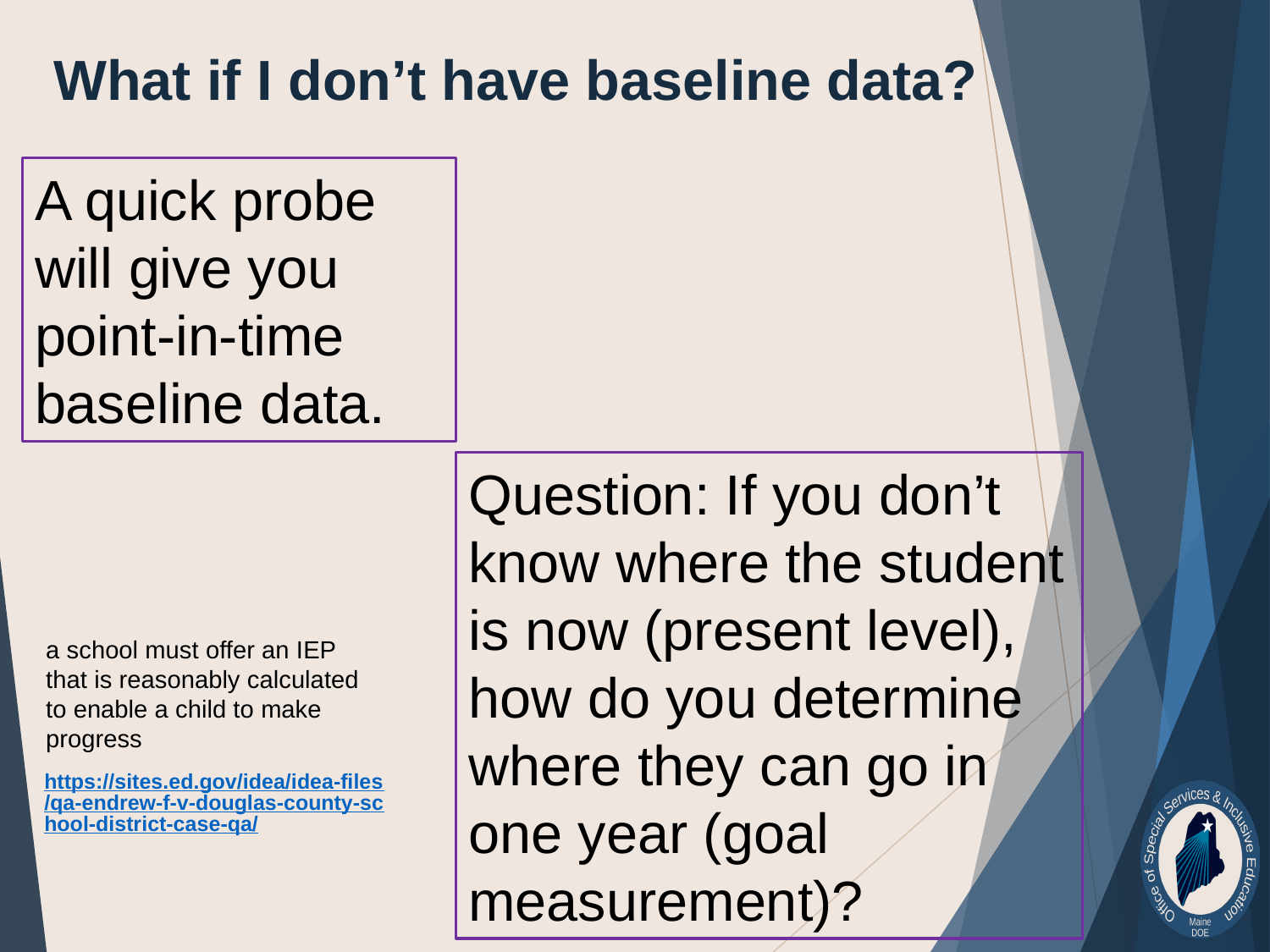

What if I don’t have baseline data?
A quick probe will give you point-in-time baseline data.
Question: If you don’t know where the student is now (present level), how do you determine where they can go in one year (goal measurement)?
a school must offer an IEP that is reasonably calculated to enable a child to make progress
https://sites.ed.gov/idea/idea-files/qa-endrew-f-v-douglas-county-school-district-case-qa/